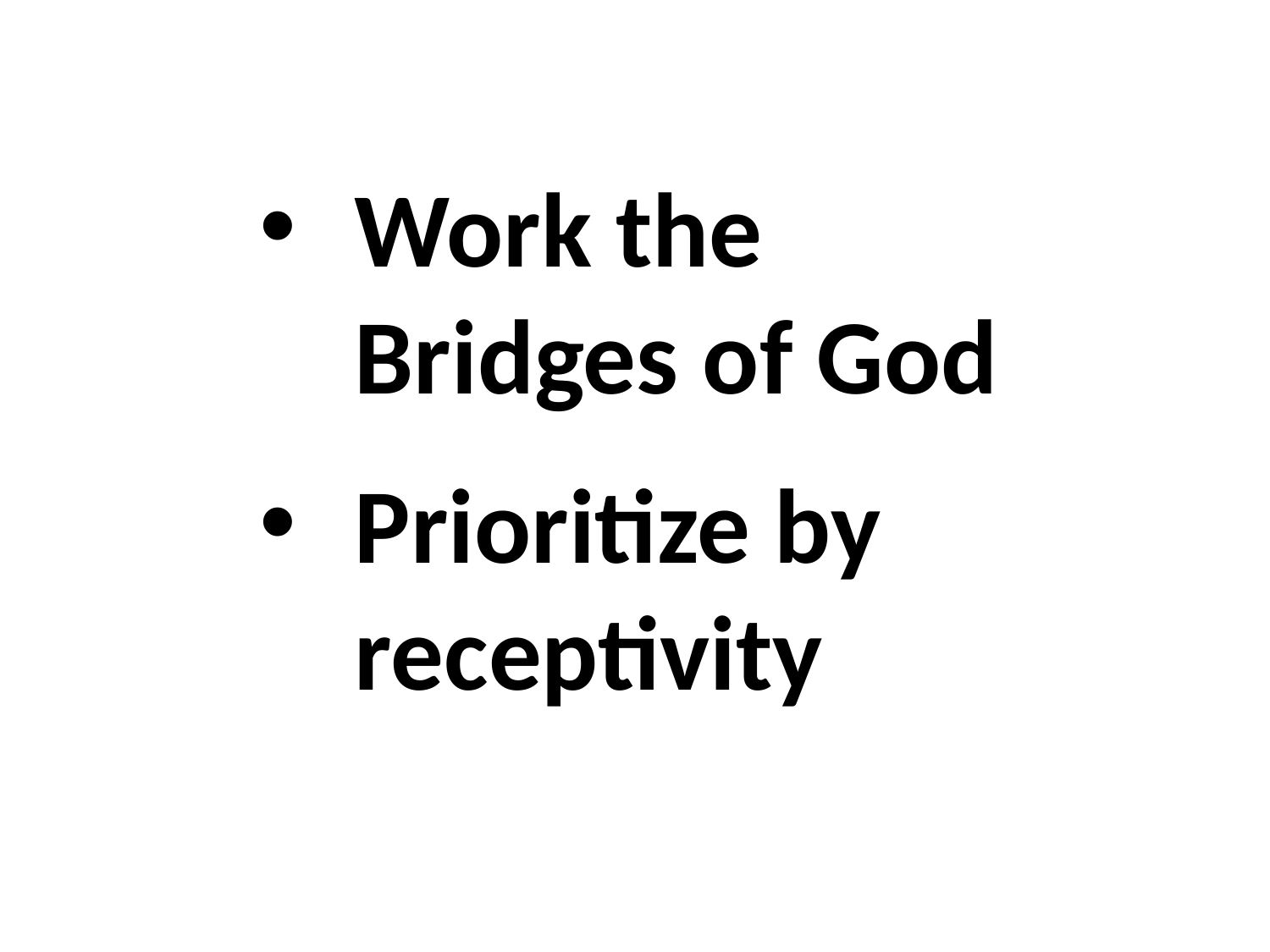

Work the Bridges of God

Prioritize by receptivity